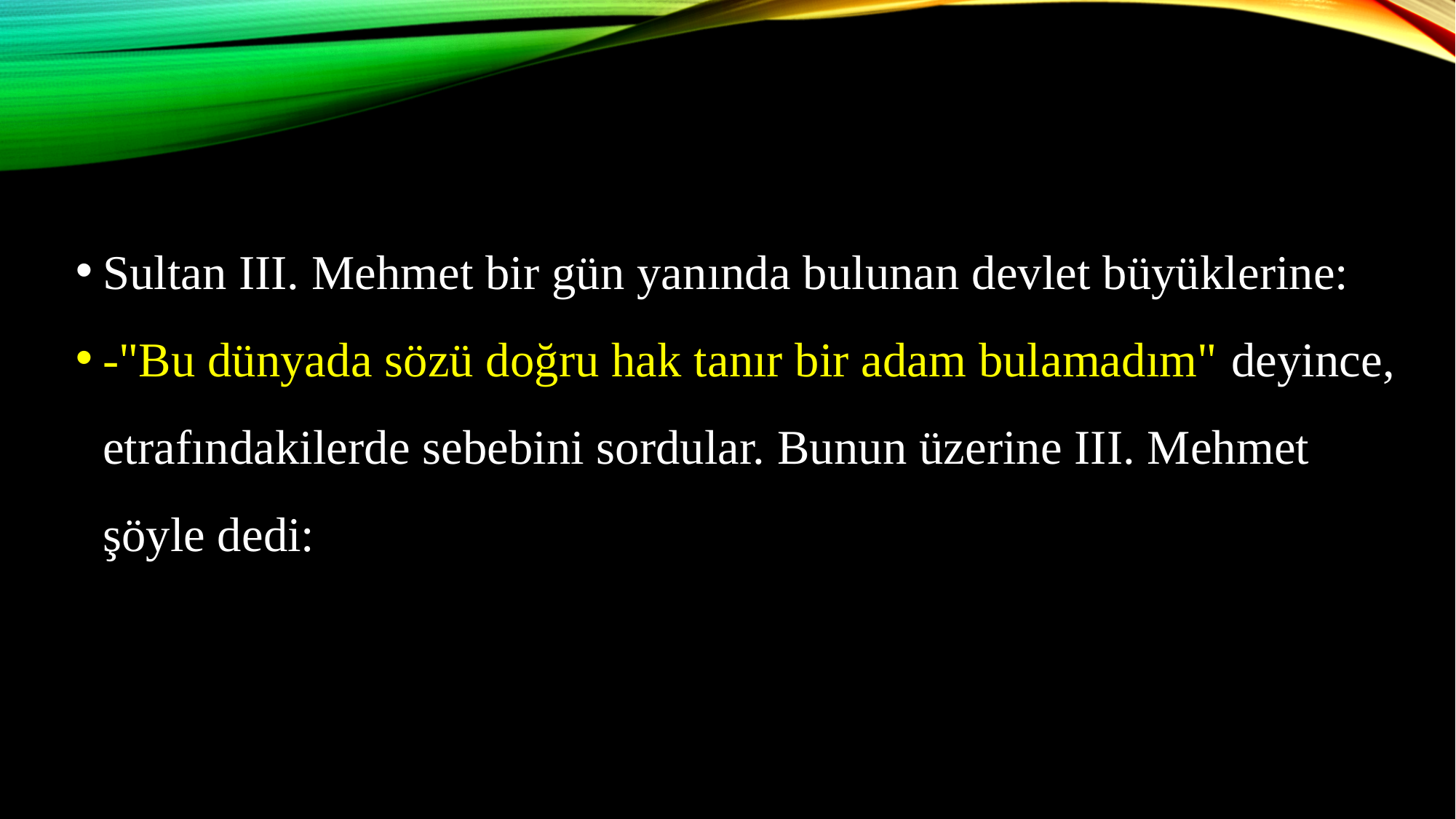

Sultan III. Mehmet bir gün yanında bulunan devlet büyüklerine:
-"Bu dünyada sözü doğru hak tanır bir adam bulamadım" deyince, etrafındakilerde sebebini sordular. Bunun üzerine III. Mehmet şöyle dedi: